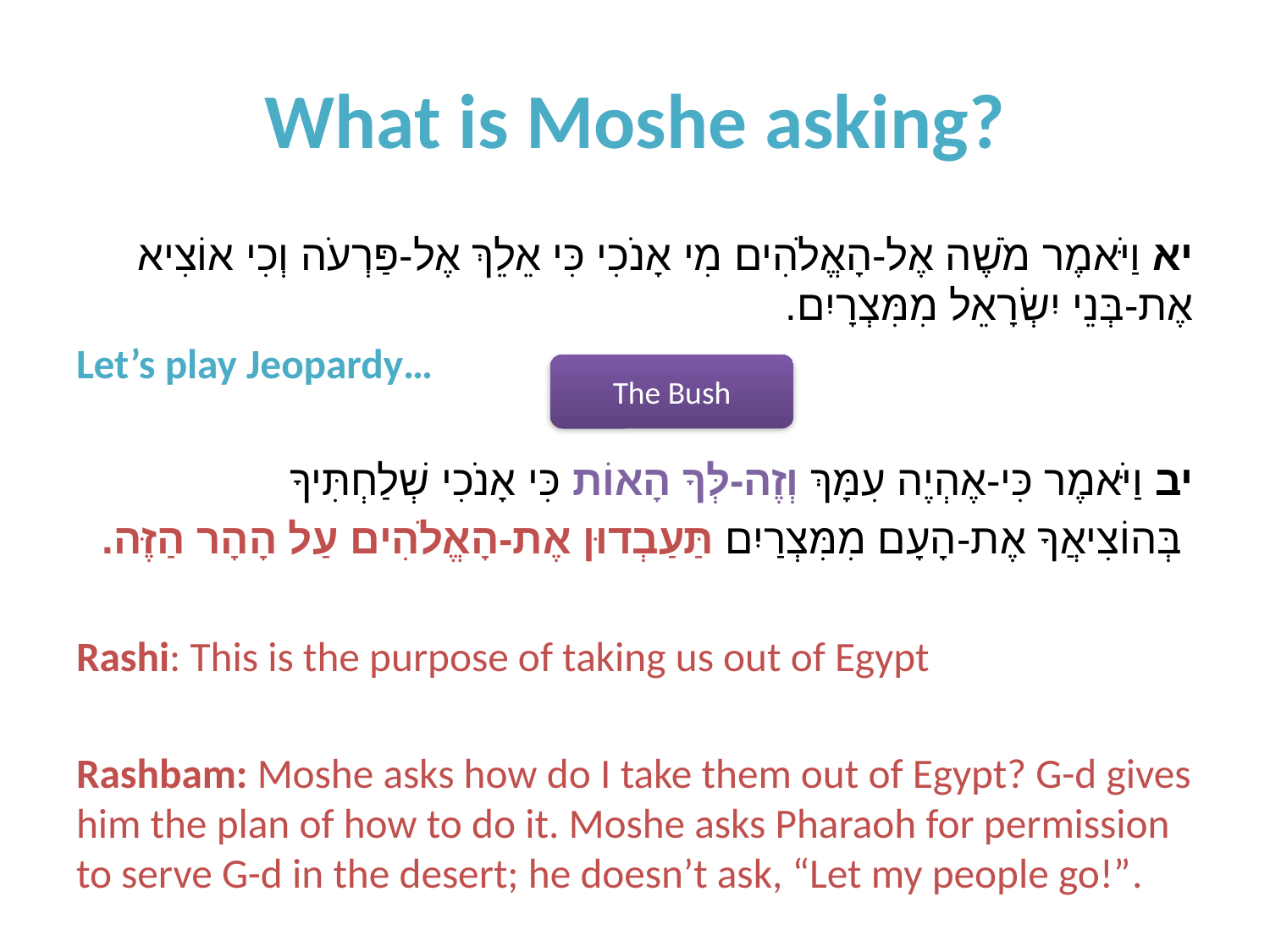

# What is Moshe asking?
יא וַיֹּאמֶר מֹשֶׁה אֶל-הָאֱלֹהִים מִי אָנֹכִי כִּי אֵלֵךְ אֶל-פַּרְעֹה וְכִי אוֹצִיא אֶת-בְּנֵי יִשְׂרָאֵל מִמִּצְרָיִם.
Let’s play Jeopardy…

יב וַיֹּאמֶר כִּי-אֶהְיֶה עִמָּךְ וְזֶה-לְּךָ הָאוֹת כִּי אָנֹכִי שְׁלַחְתִּיךָ
 בְּהוֹצִיאֲךָ אֶת-הָעָם מִמִּצְרַיִם תַּעַבְדוּן אֶת-הָאֱלֹהִים עַל הָהָר הַזֶּה.

Rashi: This is the purpose of taking us out of Egypt

Rashbam: Moshe asks how do I take them out of Egypt? G-d gives him the plan of how to do it. Moshe asks Pharaoh for permission to serve G-d in the desert; he doesn’t ask, “Let my people go!”.

The Bush